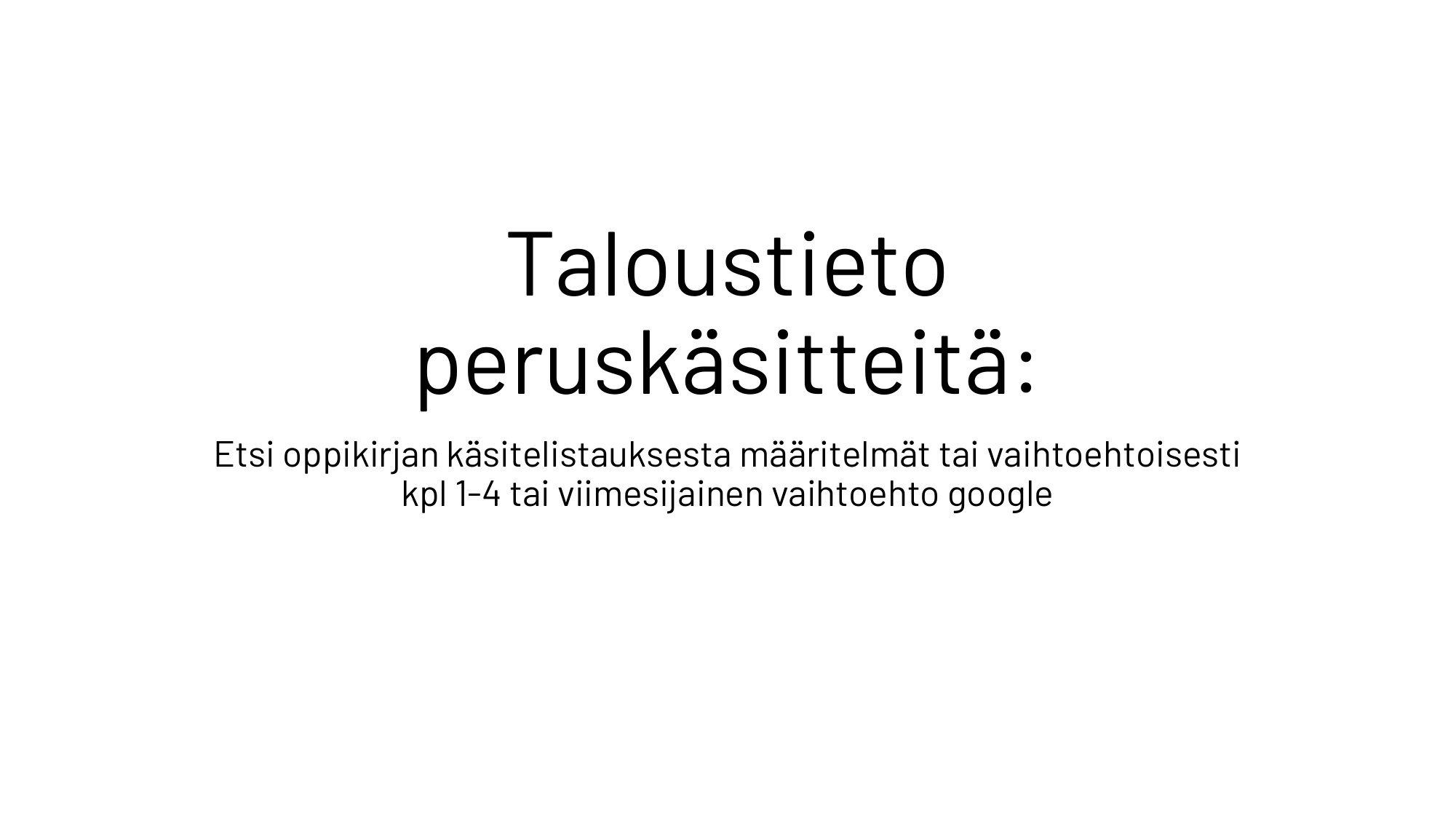

# Taloustieto peruskäsitteitä:
Etsi oppikirjan käsitelistauksesta määritelmät tai vaihtoehtoisesti kpl 1-4 tai viimesijainen vaihtoehto google